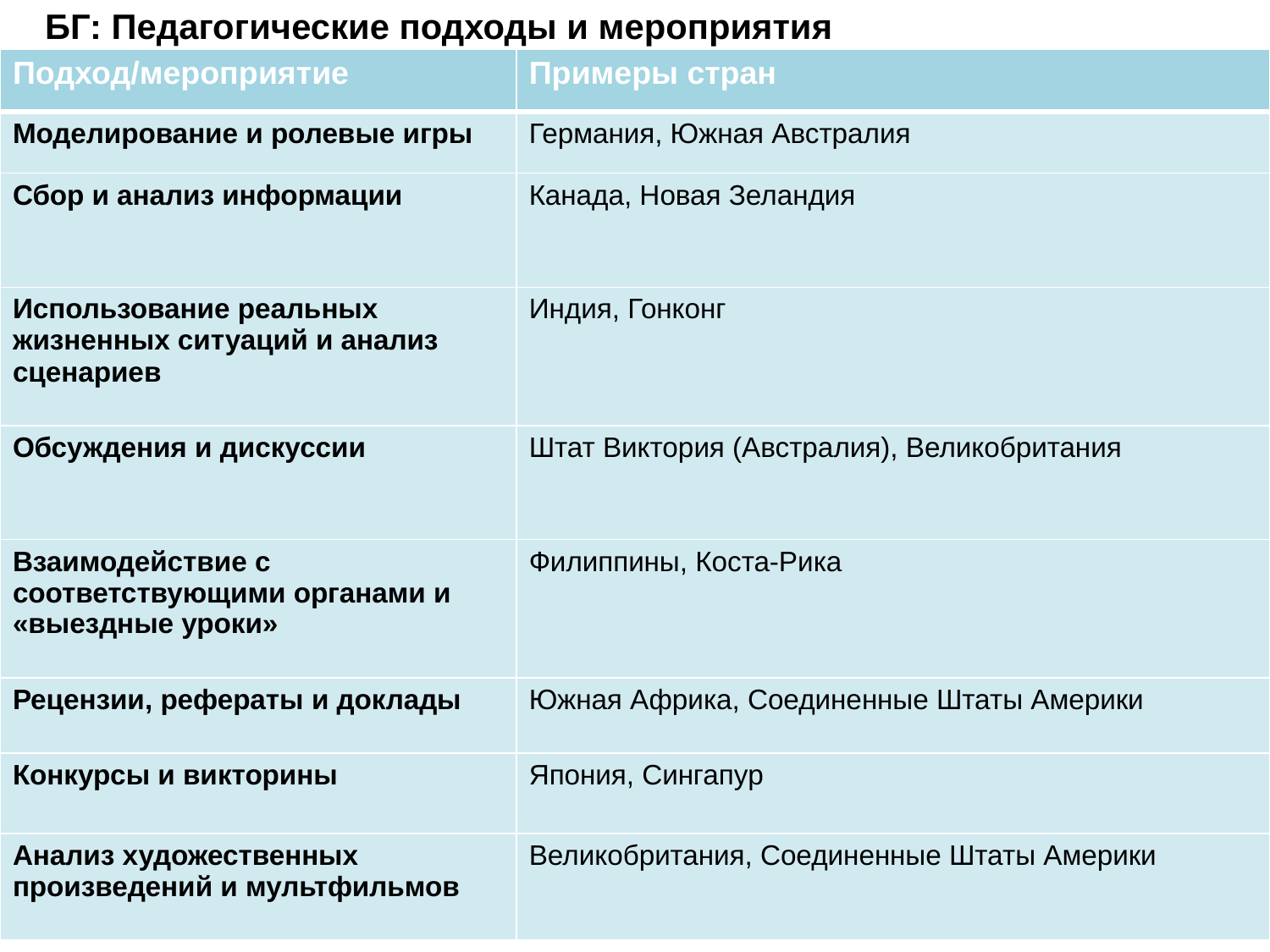

# БГ: Педагогические подходы и мероприятия
| Подход/мероприятие | Примеры стран |
| --- | --- |
| Моделирование и ролевые игры | Германия, Южная Австралия |
| Сбор и анализ информации | Канада, Новая Зеландия |
| Использование реальных жизненных ситуаций и анализ сценариев | Индия, Гонконг |
| Обсуждения и дискуссии | Штат Виктория (Австралия), Великобритания |
| Взаимодействие с соответствующими органами и «выездные уроки» | Филиппины, Коста-Рика |
| Рецензии, рефераты и доклады | Южная Африка, Соединенные Штаты Америки |
| Конкурсы и викторины | Япония, Сингапур |
| Анализ художественных произведений и мультфильмов | Великобритания, Соединенные Штаты Америки |

12